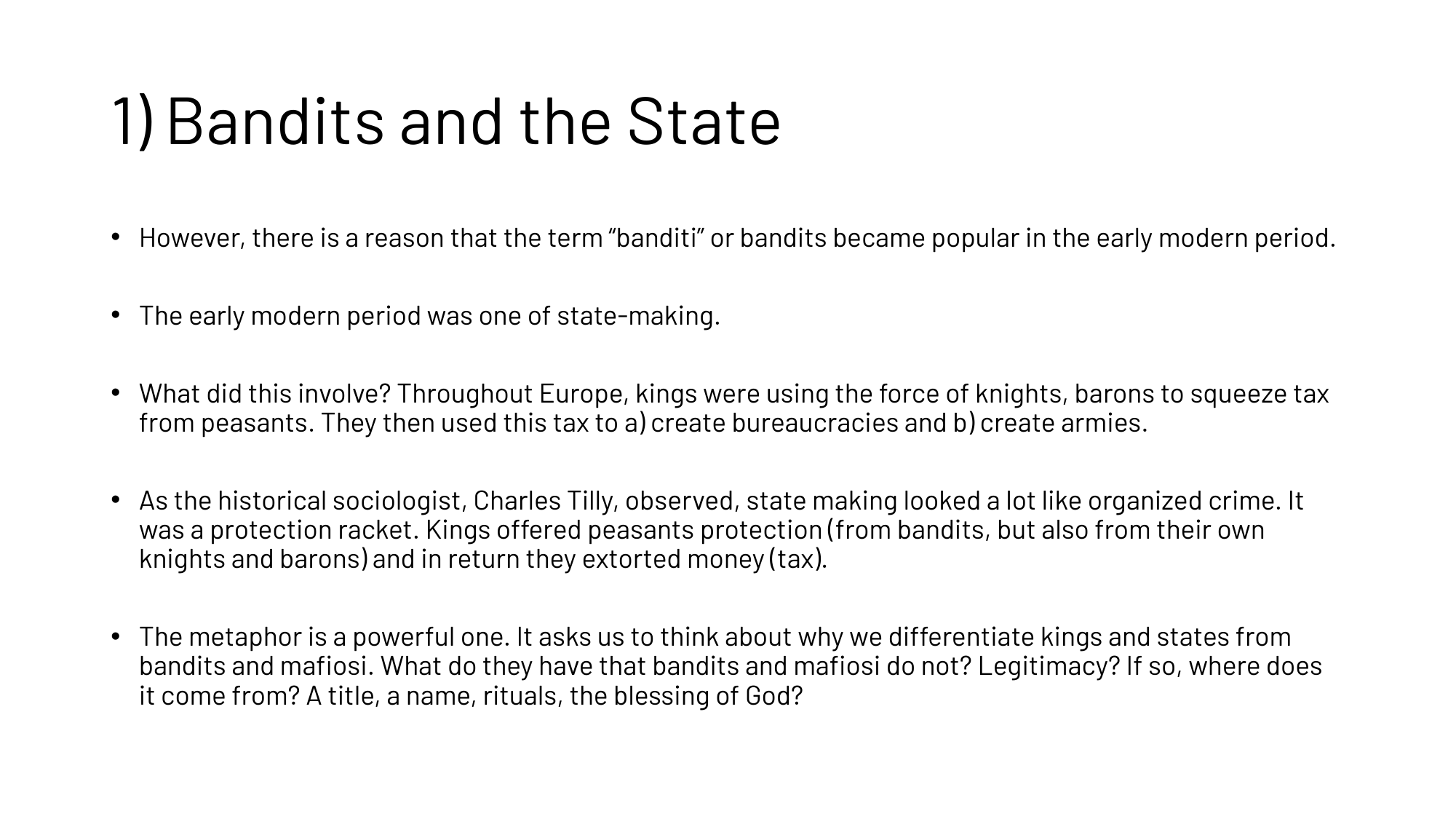

# 1) Bandits and the State
However, there is a reason that the term “banditi” or bandits became popular in the early modern period.

The early modern period was one of state-making.

What did this involve? Throughout Europe, kings were using the force of knights, barons to squeeze tax from peasants. They then used this tax to a) create bureaucracies and b) create armies.

As the historical sociologist, Charles Tilly, observed, state making looked a lot like organized crime. It was a protection racket. Kings offered peasants protection (from bandits, but also from their own knights and barons) and in return they extorted money (tax).

The metaphor is a powerful one. It asks us to think about why we differentiate kings and states from bandits and mafiosi. What do they have that bandits and mafiosi do not? Legitimacy? If so, where does it come from? A title, a name, rituals, the blessing of God?